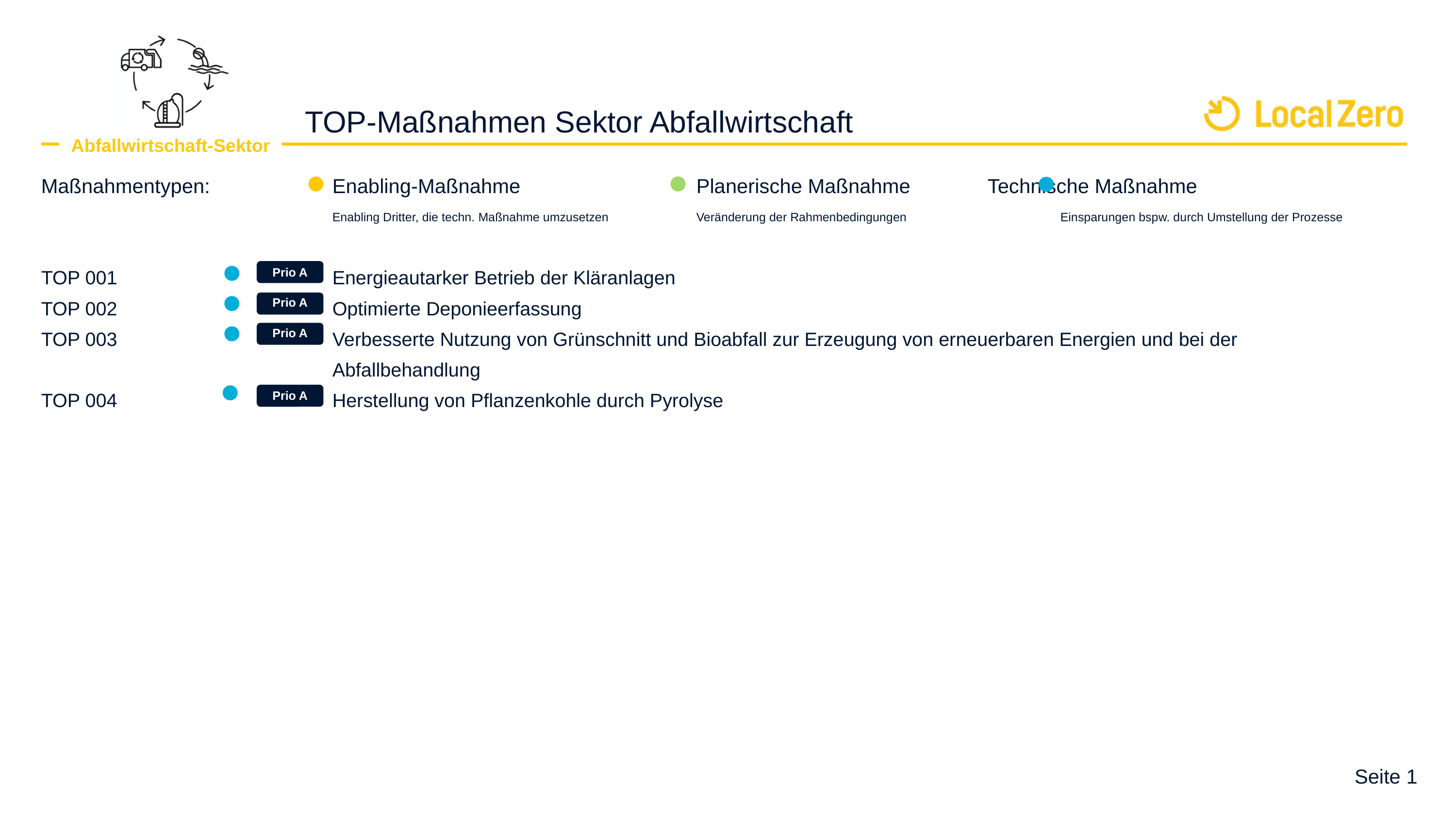

TOP-Maßnahmen Sektor Abfallwirtschaft

Abfallwirtschaft-Sektor

Maßnahmentypen:		Enabling-Maßnahme			Planerische Maßnahme		Technische Maßnahme
				Enabling Dritter, die techn. Maßnahme umzusetzen 		Veränderung der Rahmenbedingungen			Einsparungen bspw. durch Umstellung der Prozesse

TOP 001			Energieautarker Betrieb der Kläranlagen
TOP 002			Optimierte Deponieerfassung
TOP 003			Verbesserte Nutzung von Grünschnitt und Bioabfall zur Erzeugung von erneuerbaren Energien und bei der 						Abfallbehandlung
TOP 004			Herstellung von Pflanzenkohle durch Pyrolyse
Prio A

Prio A

Prio A

Prio A

Seite 1